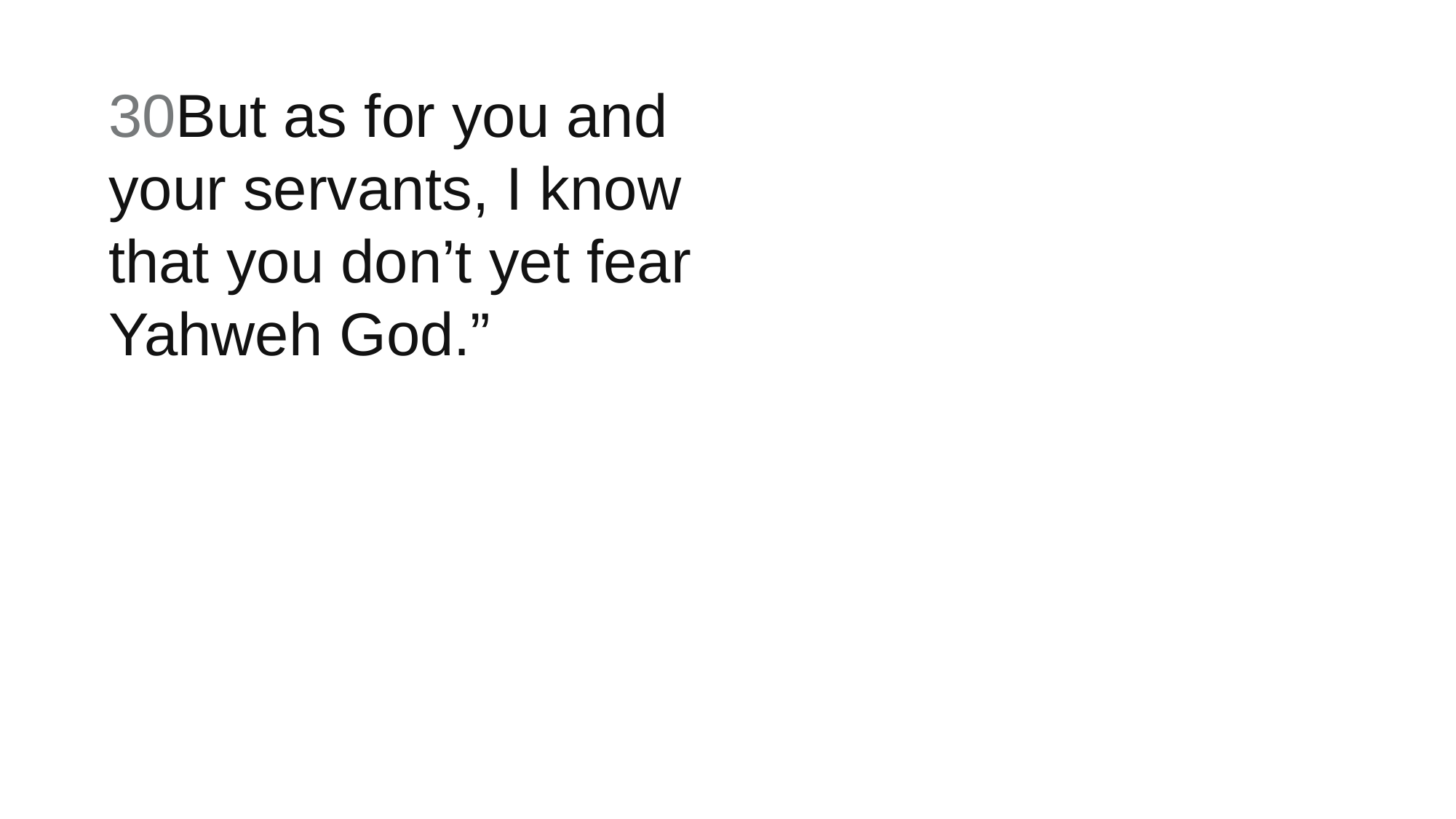

30But as for you and your servants, I know that you don’t yet fear Yahweh God.”